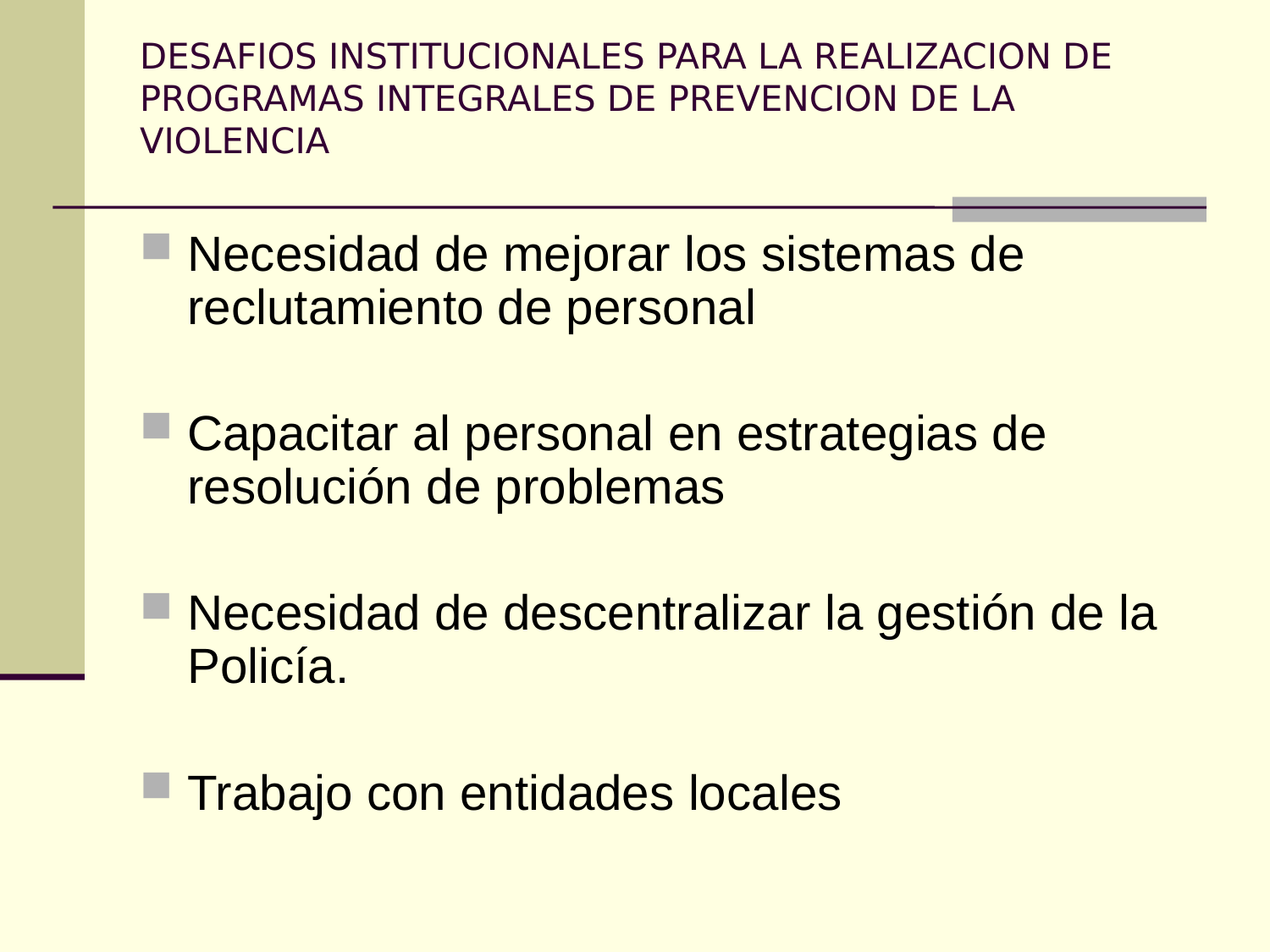

# DESAFIOS INSTITUCIONALES PARA LA REALIZACION DE PROGRAMAS INTEGRALES DE PREVENCION DE LA VIOLENCIA
Necesidad de mejorar los sistemas de reclutamiento de personal

Capacitar al personal en estrategias de resolución de problemas

Necesidad de descentralizar la gestión de la Policía.

Trabajo con entidades locales